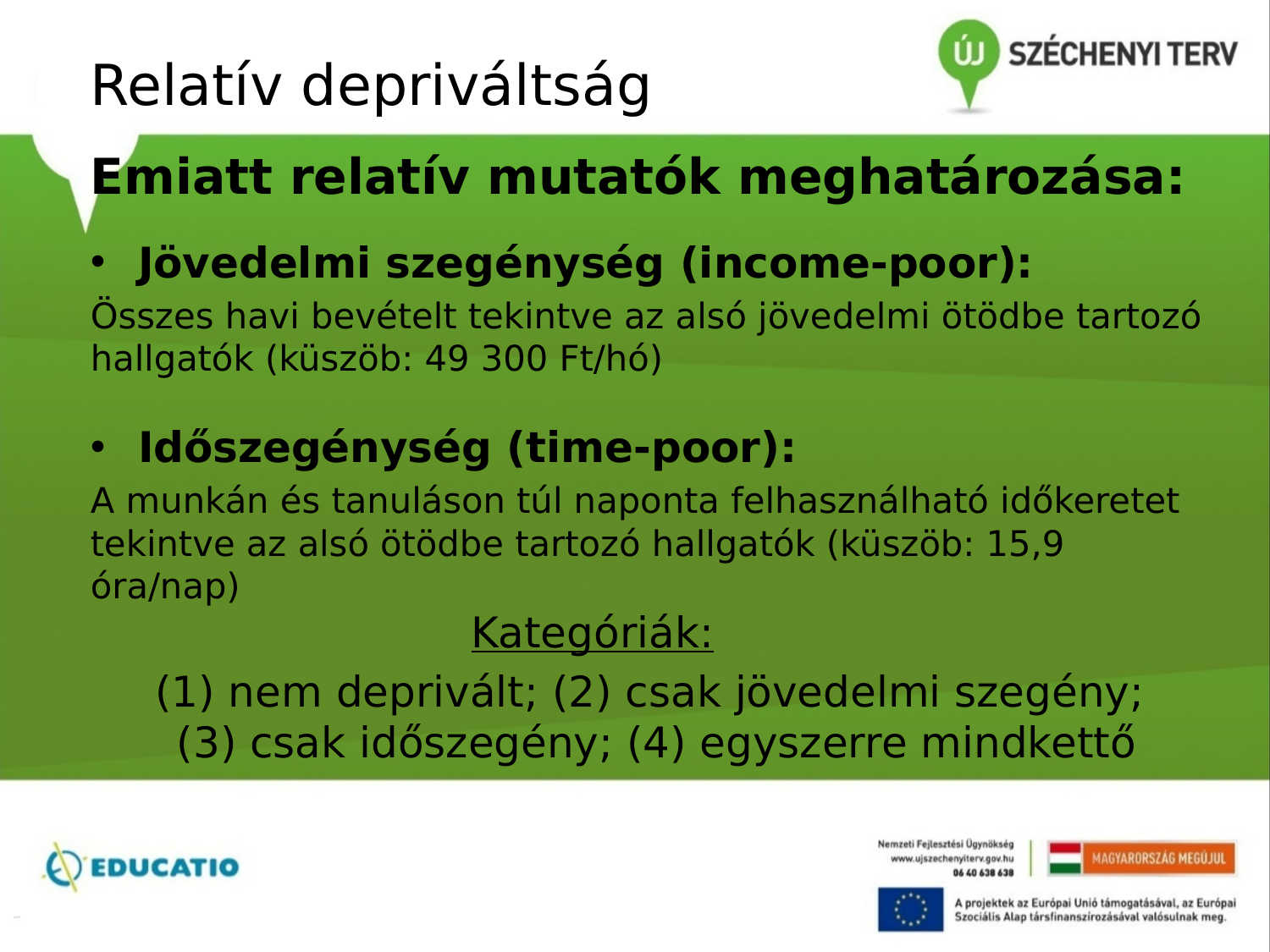

# Relatív depriváltság
Emiatt relatív mutatók meghatározása:
Jövedelmi szegénység (income-poor):
Összes havi bevételt tekintve az alsó jövedelmi ötödbe tartozó hallgatók (küszöb: 49 300 Ft/hó)
Időszegénység (time-poor):
A munkán és tanuláson túl naponta felhasználható időkeretet tekintve az alsó ötödbe tartozó hallgatók (küszöb: 15,9 óra/nap)
			Kategóriák:
(1) nem deprivált; (2) csak jövedelmi szegény;
(3) csak időszegény; (4) egyszerre mindkettő